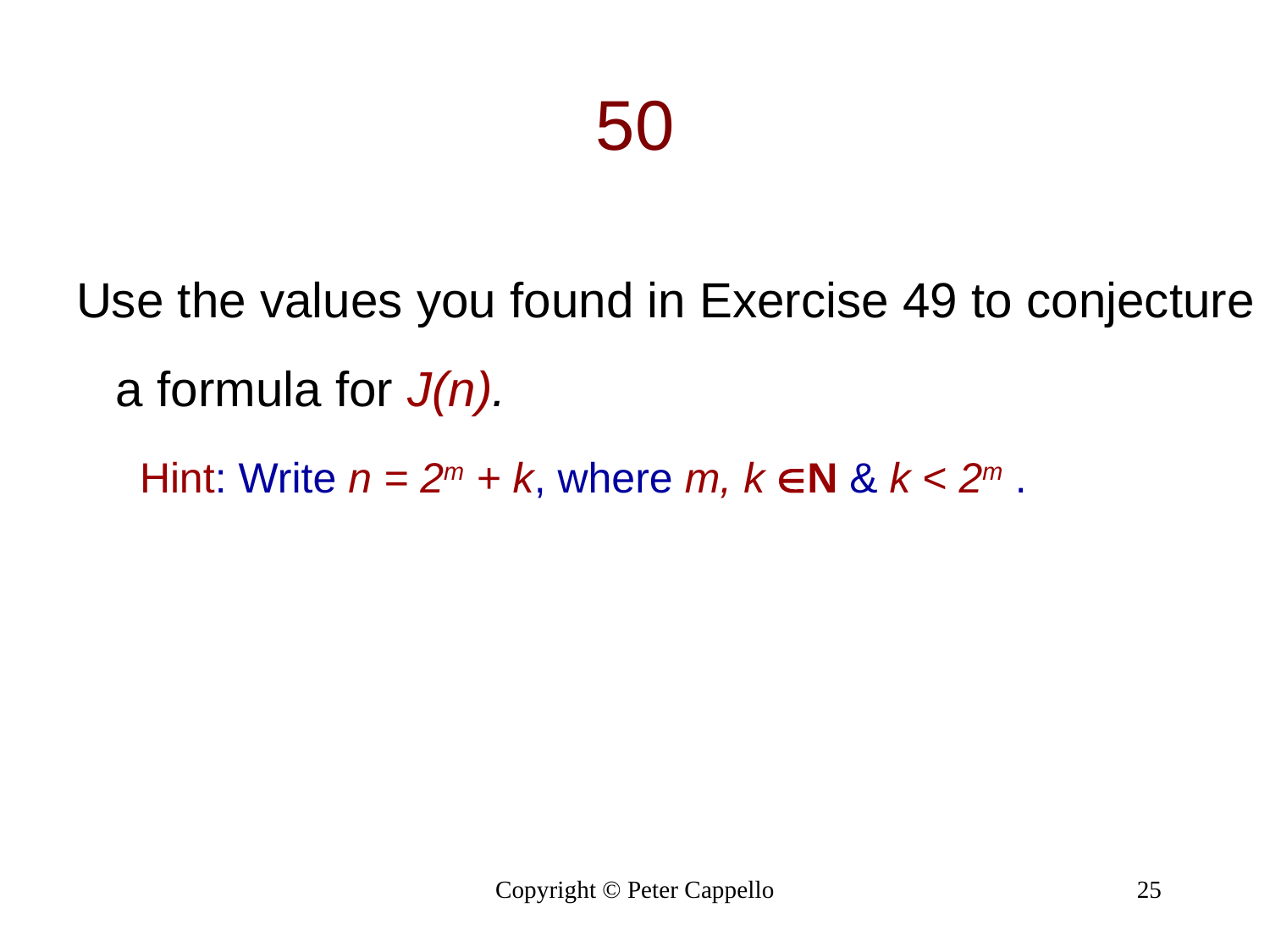

# 50
Use the values you found in Exercise 49 to conjecture a formula for J(n).
Hint: Write n = 2m + k, where m, k ∈N & k < 2m .
Copyright © Peter Cappello
25